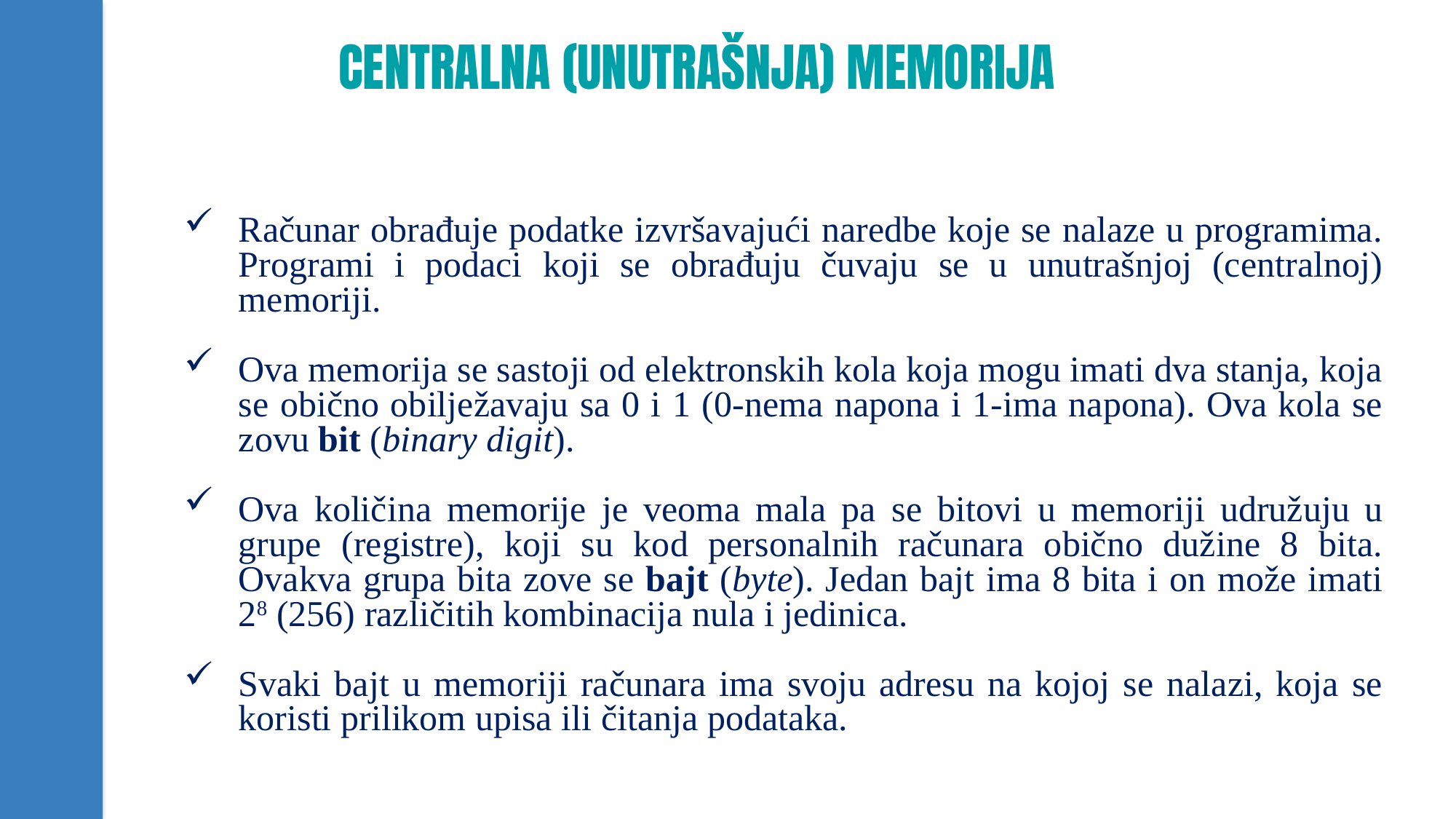

CENTRALNA (UNUTRAŠNJA) MEMORIJA
Računar obrađuje podatke izvršavajući naredbe koje se nalaze u programima. Programi i podaci koji se obrađuju čuvaju se u unutrašnjoj (centralnoj) memoriji.

Ova memorija se sastoji od elektronskih kola koja mogu imati dva stanja, koja se obično obilježavaju sa 0 i 1 (0-nema napona i 1-ima napona). Ova kola se zovu bit (binary digit).

Ova količina memorije je veoma mala pa se bitovi u memoriji udružuju u grupe (registre), koji su kod personalnih računara obično dužine 8 bita. Ovakva grupa bita zove se bajt (byte). Jedan bajt ima 8 bita i on može imati 28 (256) različitih kombinacija nula i jedinica.

Svaki bajt u memoriji računara ima svoju adresu na kojoj se nalazi, koja se koristi prilikom upisa ili čitanja podataka.